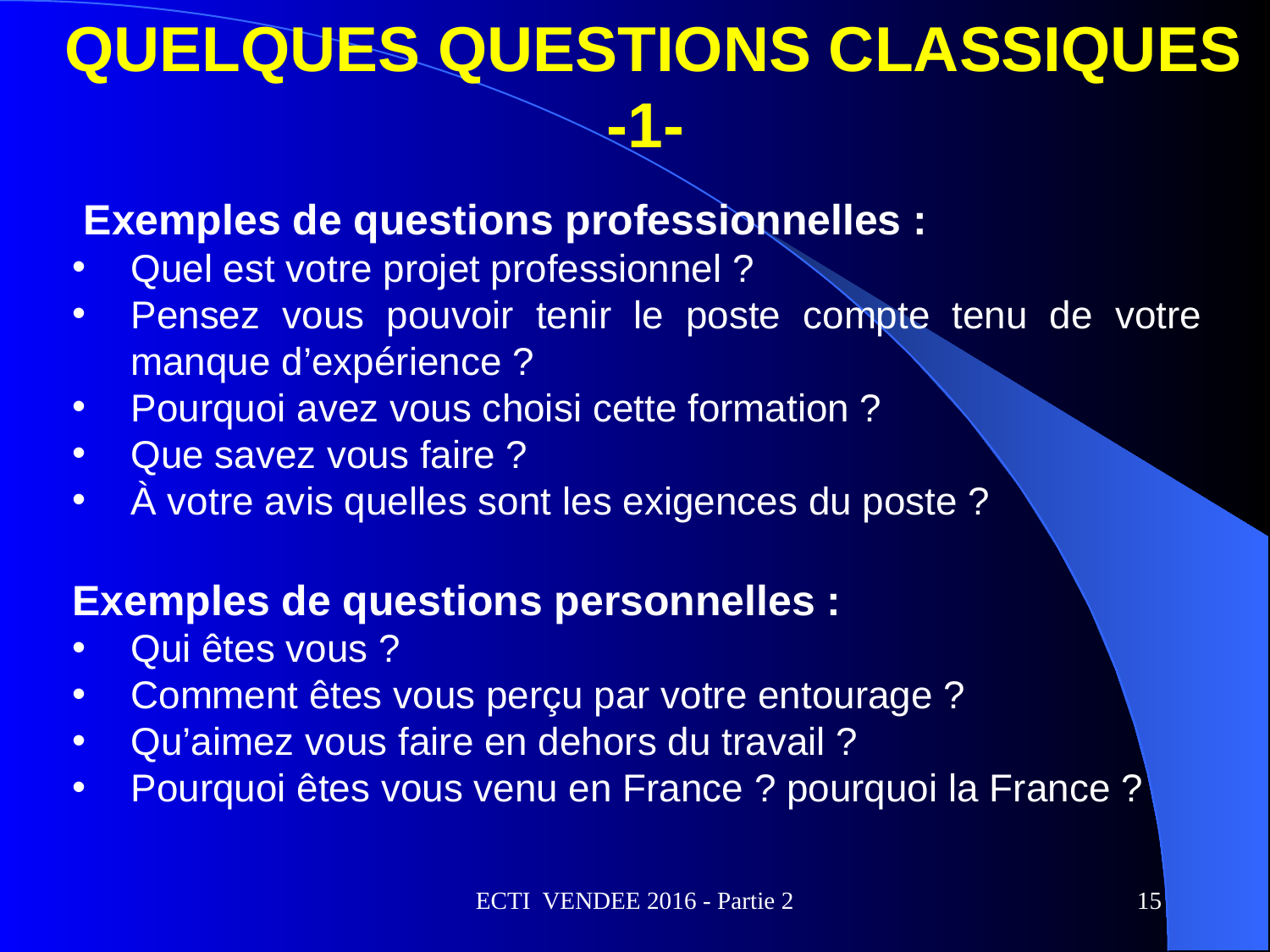

# Quelques questions classiques -1-
 Exemples de questions professionnelles :
Quel est votre projet professionnel ?
Pensez vous pouvoir tenir le poste compte tenu de votre manque d’expérience ?
Pourquoi avez vous choisi cette formation ?
Que savez vous faire ?
à votre avis quelles sont les exigences du poste ?

Exemples de questions personnelles :
Qui êtes vous ?
Comment êtes vous perçu par votre entourage ?
Qu’aimez vous faire en dehors du travail ?
Pourquoi êtes vous venu en France ? pourquoi la France ?

ECTI  VENDEE 2016 - Partie 2
15